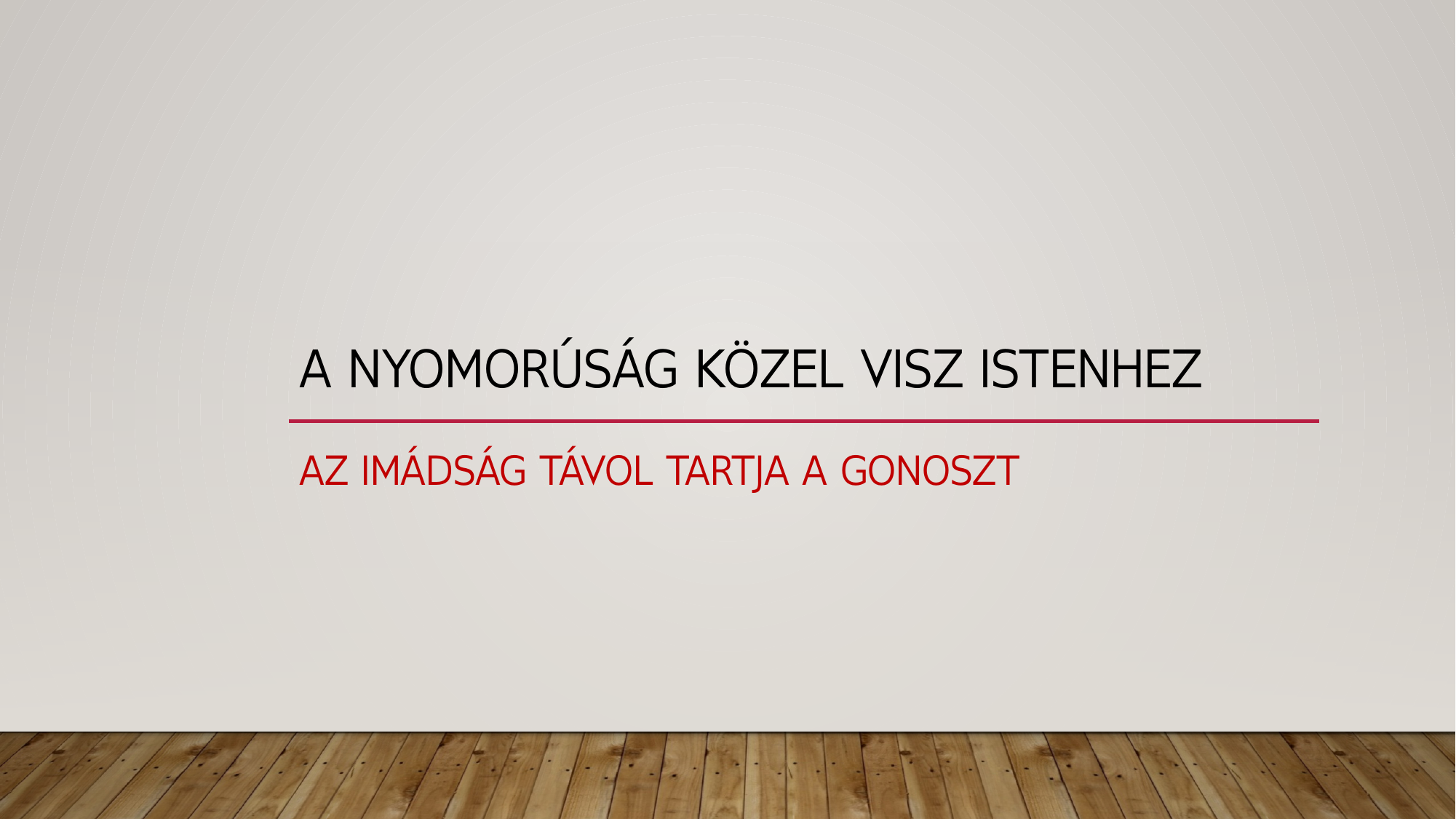

# A nyomorúság közel visz istenhez
Az imádság távol tartja a gonoszt